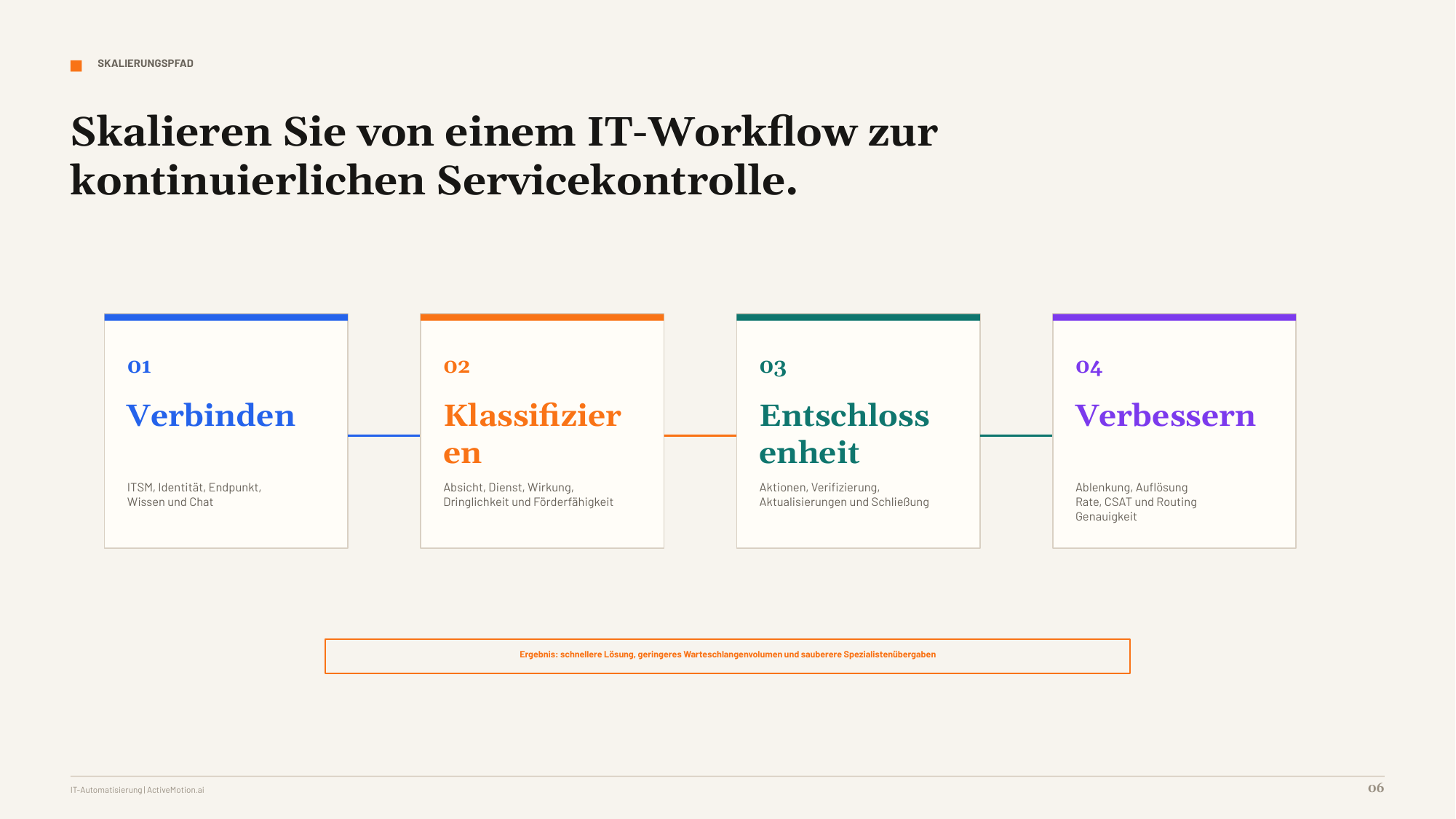

SKALIERUNGSPFAD

Skalieren Sie von einem IT-Workflow zur kontinuierlichen Servicekontrolle.

01
02
03
04
Verbinden
Klassifizieren
Entschlossenheit
Verbessern

ITSM, Identität, Endpunkt,
Wissen und Chat
Absicht, Dienst, Wirkung,
Dringlichkeit und Förderfähigkeit
Aktionen, Verifizierung,
Aktualisierungen und Schließung
Ablenkung, Auflösung
Rate, CSAT und Routing
Genauigkeit

Ergebnis: schnellere Lösung, geringeres Warteschlangenvolumen und sauberere Spezialistenübergaben

06
IT-Automatisierung | ActiveMotion.ai